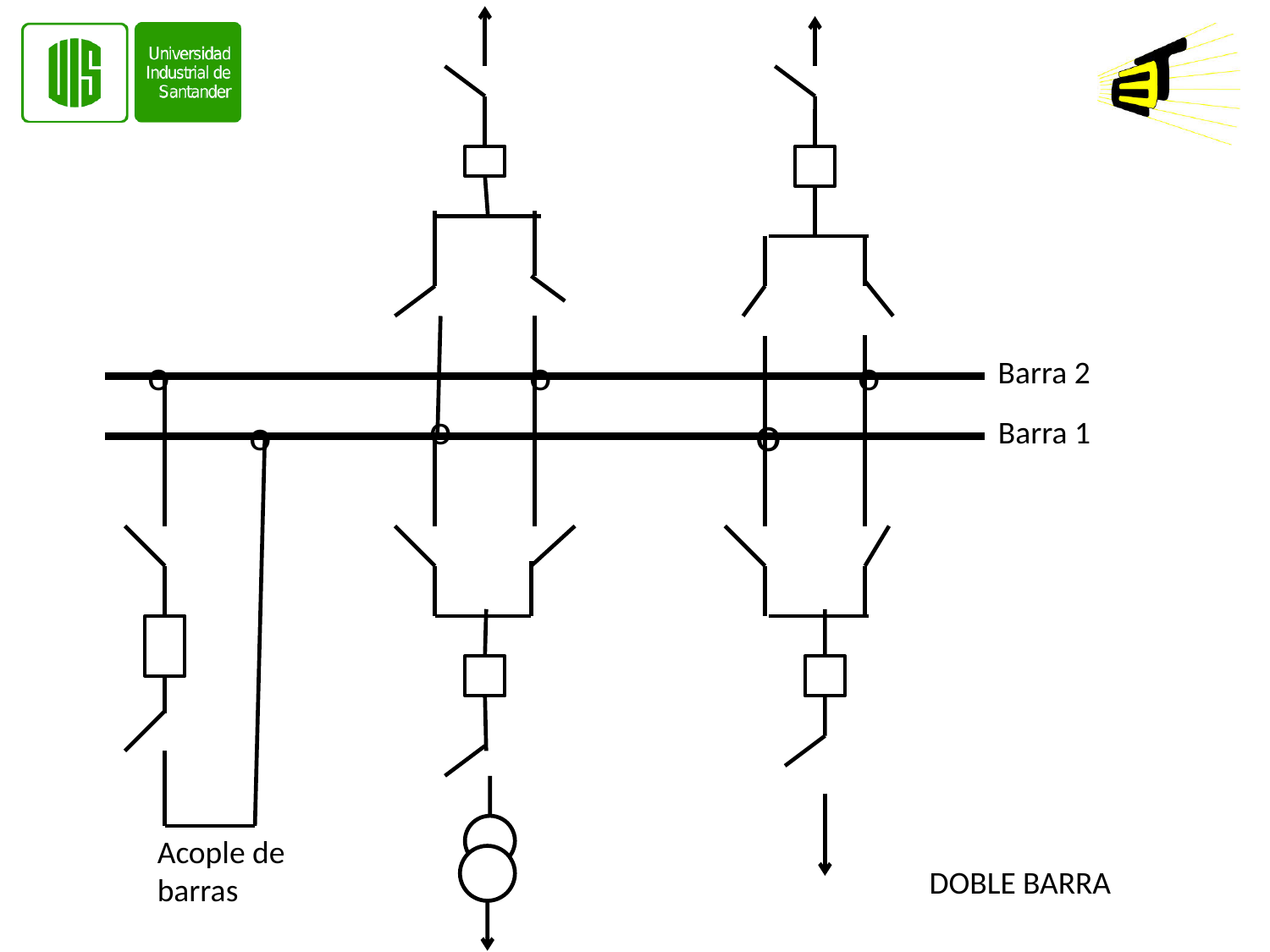

o
o
o
Barra 2
o
o
o
Barra 1

Acople de barras

DOBLE BARRA